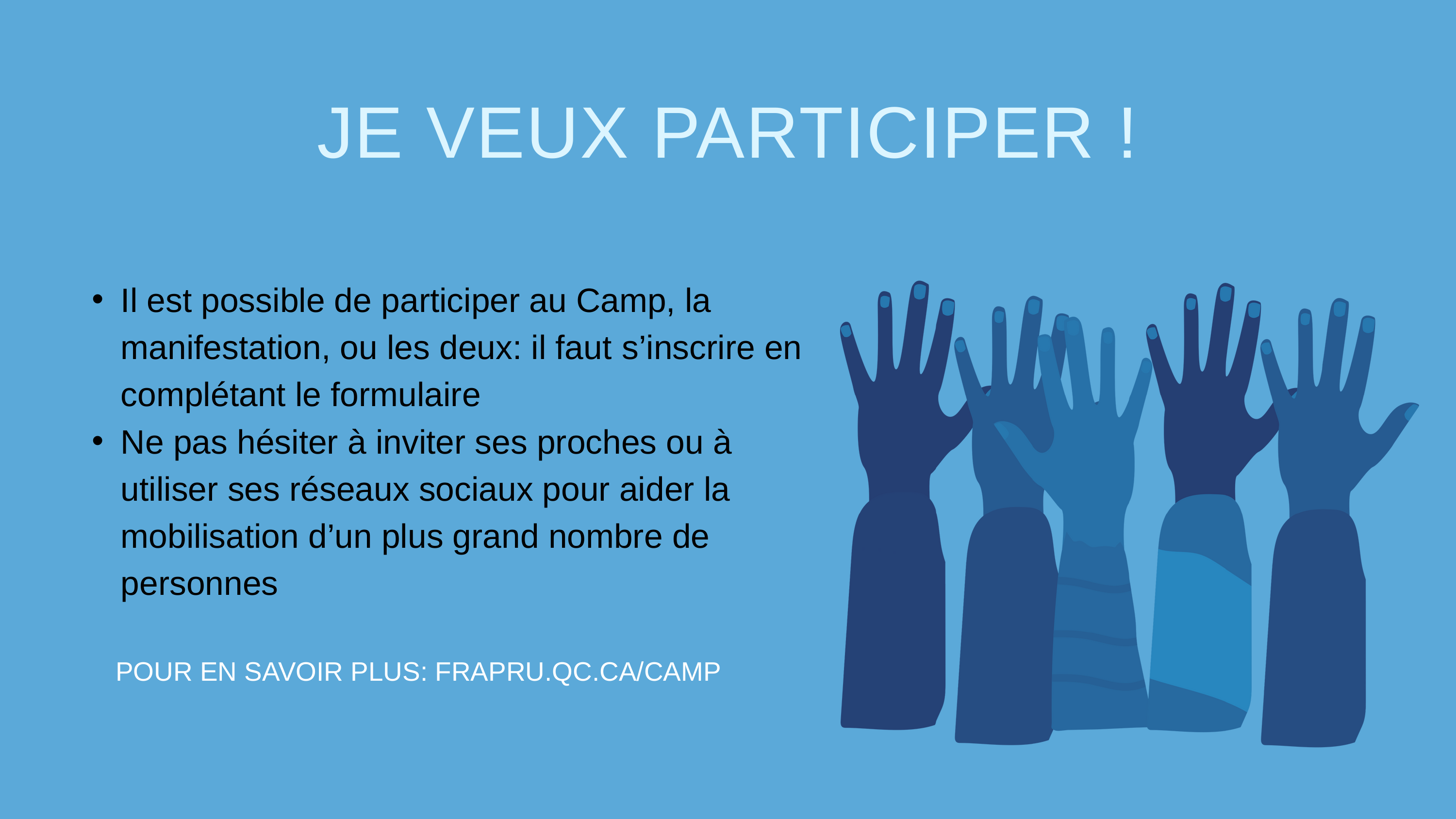

JE VEUX PARTICIPER !
Il est possible de participer au Camp, la manifestation, ou les deux: il faut s’inscrire en complétant le formulaire
Ne pas hésiter à inviter ses proches ou à utiliser ses réseaux sociaux pour aider la mobilisation d’un plus grand nombre de personnes

POUR EN SAVOIR PLUS: FRAPRU.QC.CA/CAMP